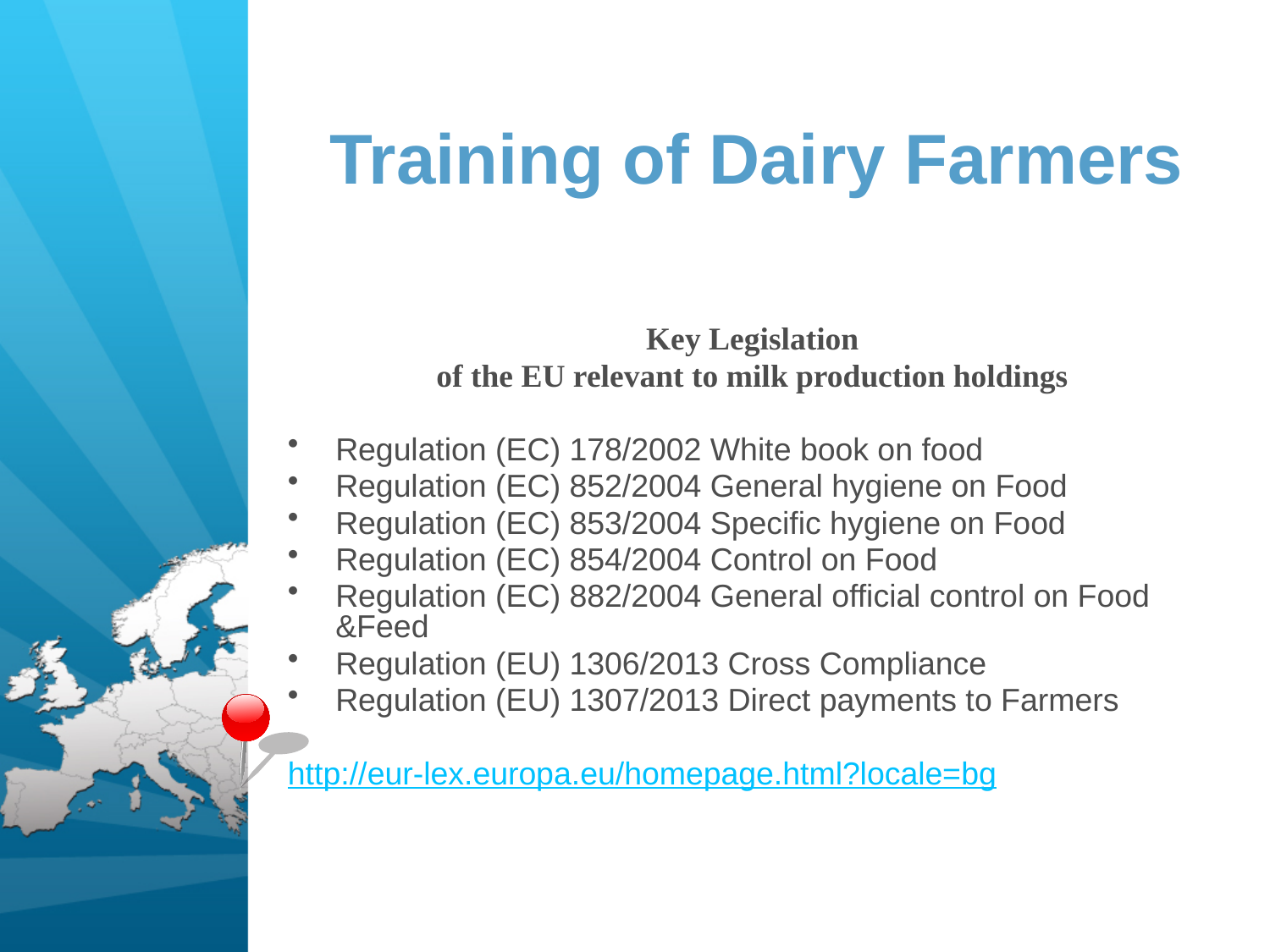

# Training of Dairy Farmers

Key Legislation
of the EU relevant to milk production holdings

Regulation (EC) 178/2002 White book on food
Regulation (EC) 852/2004 General hygiene on Food
Regulation (EC) 853/2004 Specific hygiene on Food
Regulation (EC) 854/2004 Control on Food
Regulation (EC) 882/2004 General official control on Food &Feed
Regulation (EU) 1306/2013 Cross Compliance
Regulation (EU) 1307/2013 Direct payments to Farmers

http://eur-lex.europa.eu/homepage.html?locale=bg